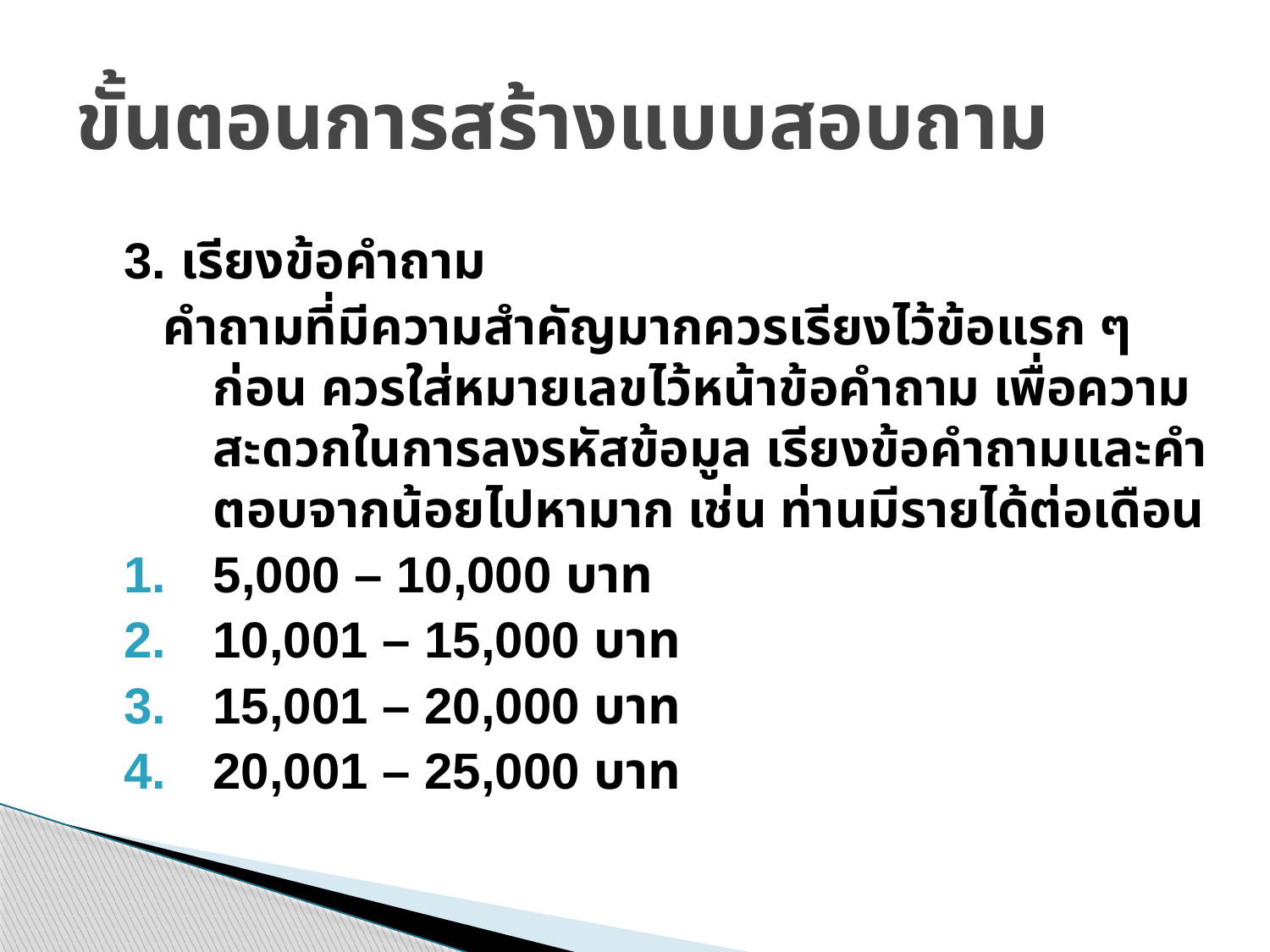

# ขั้นตอนการสร้างแบบสอบถาม
3. เรียงข้อคำถาม
   คำถามที่มีความสำคัญมากควรเรียงไว้ข้อแรก ๆ ก่อน ควรใส่หมายเลขไว้หน้าข้อคำถาม เพื่อความสะดวกในการลงรหัสข้อมูล เรียงข้อคำถามและคำตอบจากน้อยไปหามาก เช่น ท่านมีรายได้ต่อเดือน
5,000 – 10,000 บาท
10,001 – 15,000 บาท
15,001 – 20,000 บาท
20,001 – 25,000 บาท